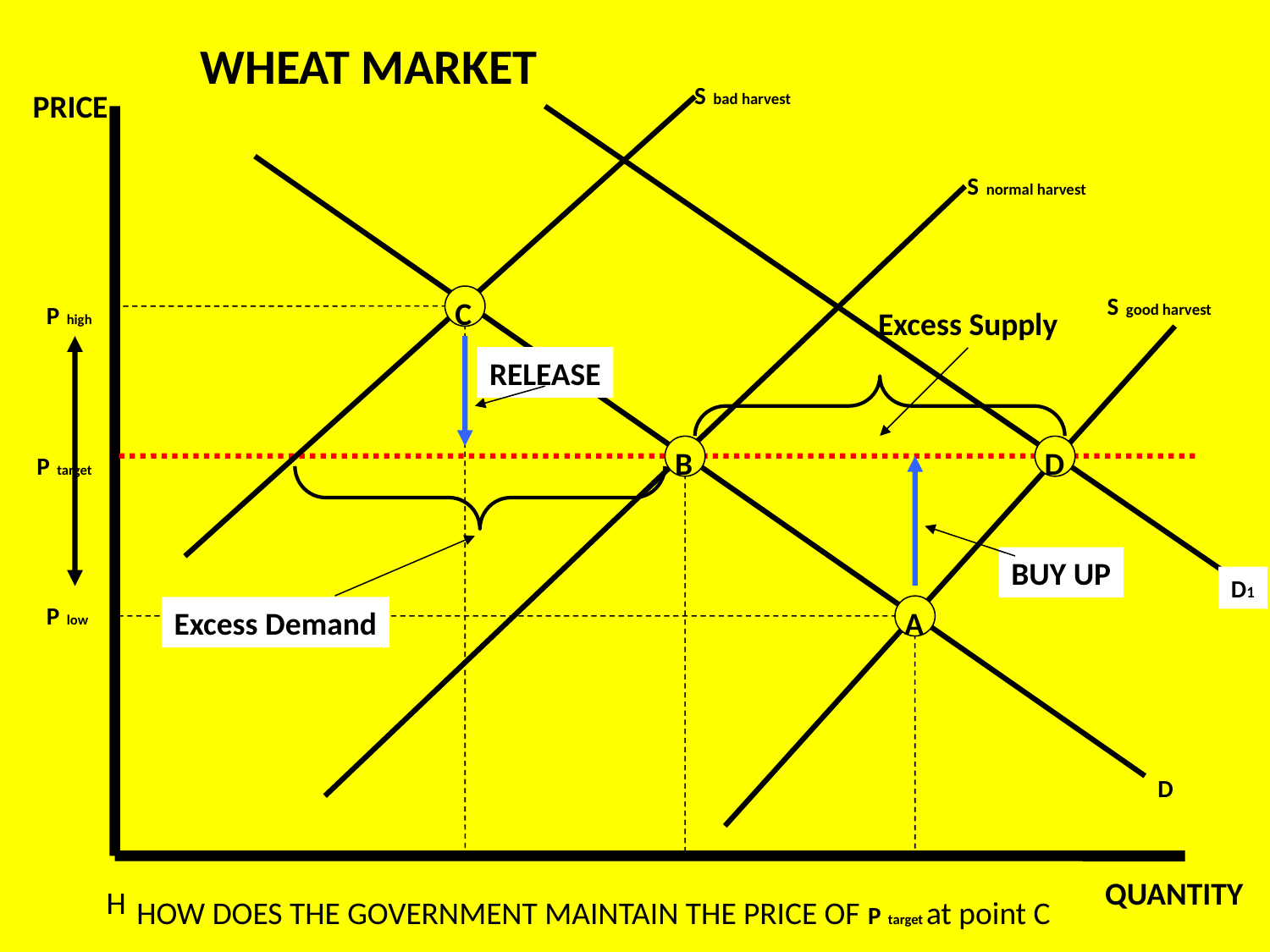

WHEAT MARKET
S bad harvest

PRICE

D1

D

S normal harvest

S good harvest

C
P high

Excess Supply

RELEASE

B
P target

BUY UP

Excess Demand
P low

A
D

QUANTITY
HOW DOES THE GOVERNMENT MAINTAIN THE PRICE OF P target at point A
HOW DOES THE GOVERNMENT MAINTAIN THE PRICE OF P target at point C